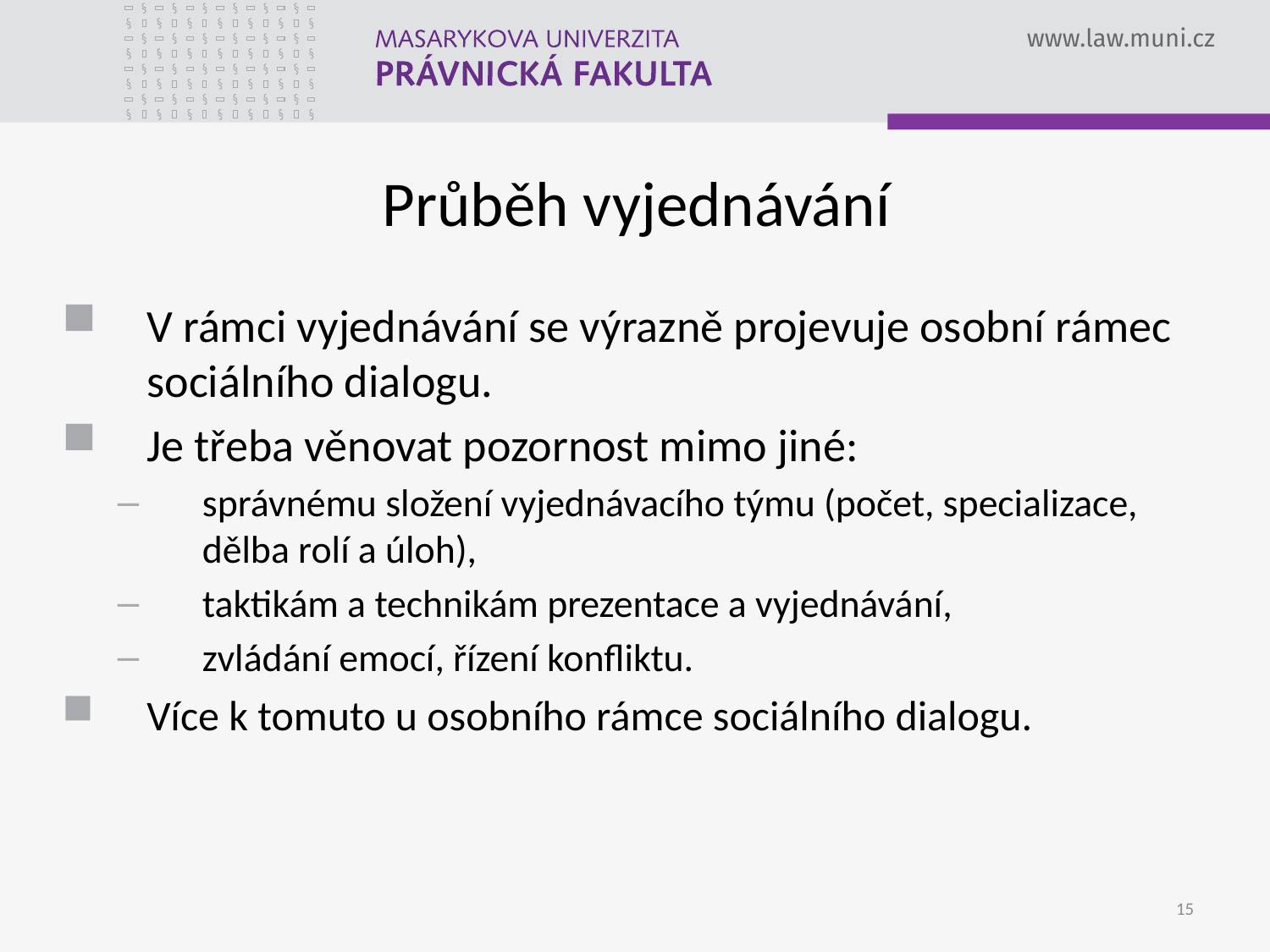

Průběh vyjednávání
V rámci vyjednávání se výrazně projevuje osobní rámec sociálního dialogu.
Je třeba věnovat pozornost mimo jiné:
správnému složení vyjednávacího týmu (počet, specializace, dělba rolí a úloh),
taktikám a technikám prezentace a vyjednávání,
zvládání emocí, řízení konfliktu.
Více k tomuto u osobního rámce sociálního dialogu.

15